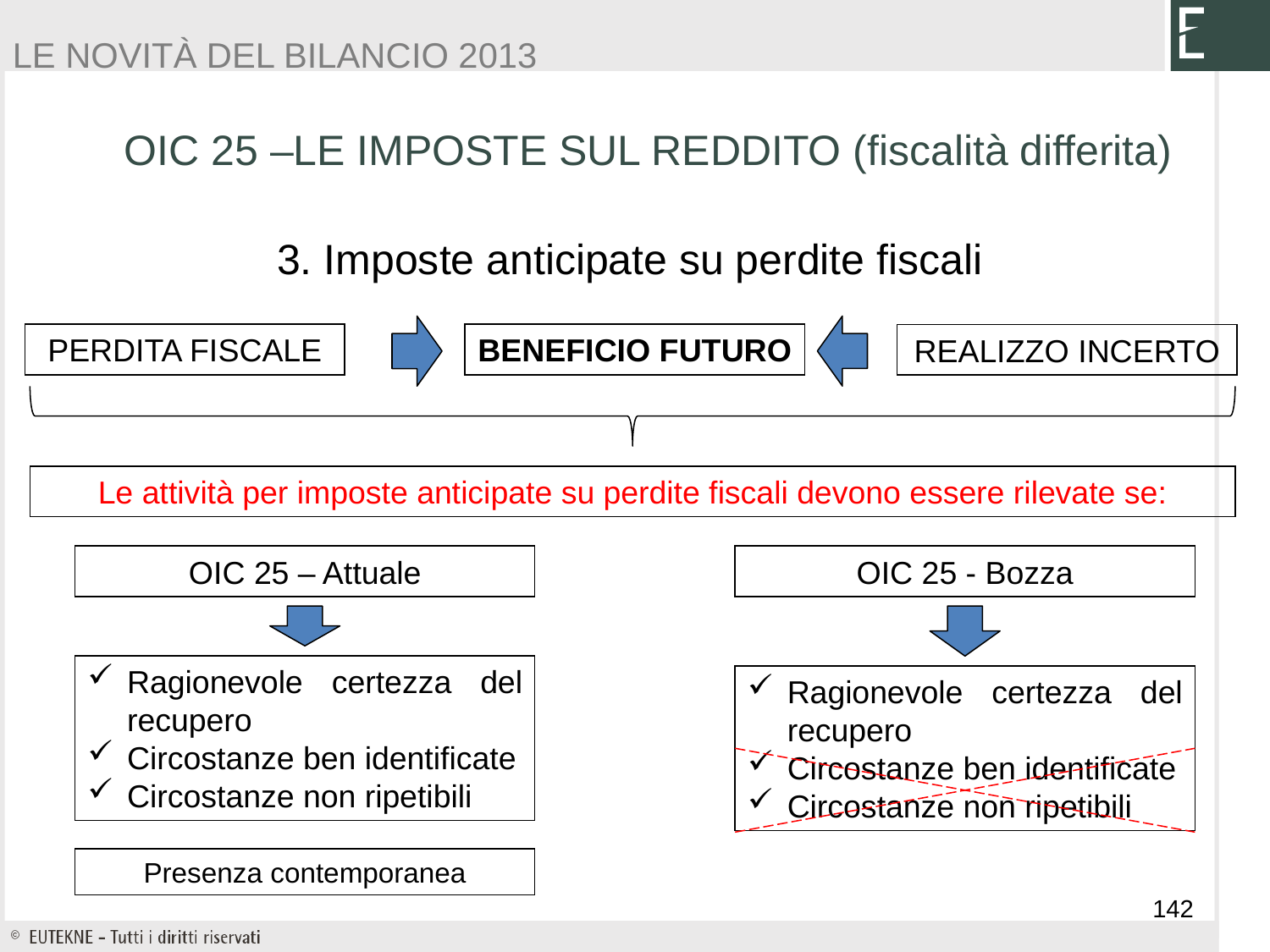

LE NOVITÀ DEL BILANCIO 2013
OIC 25 –LE IMPOSTE SUL REDDITO (fiscalità differita)
3. Imposte anticipate su perdite fiscali
PERDITA FISCALE
BENEFICIO FUTURO
REALIZZO INCERTO

Le attività per imposte anticipate su perdite fiscali devono essere rilevate se:
OIC 25 – Attuale
OIC 25 - Bozza

Ragionevole certezza del recupero
Circostanze ben identificate
Circostanze non ripetibili
Ragionevole certezza del recupero
Circostanze ben identificate
Circostanze non ripetibili
Presenza contemporanea
142